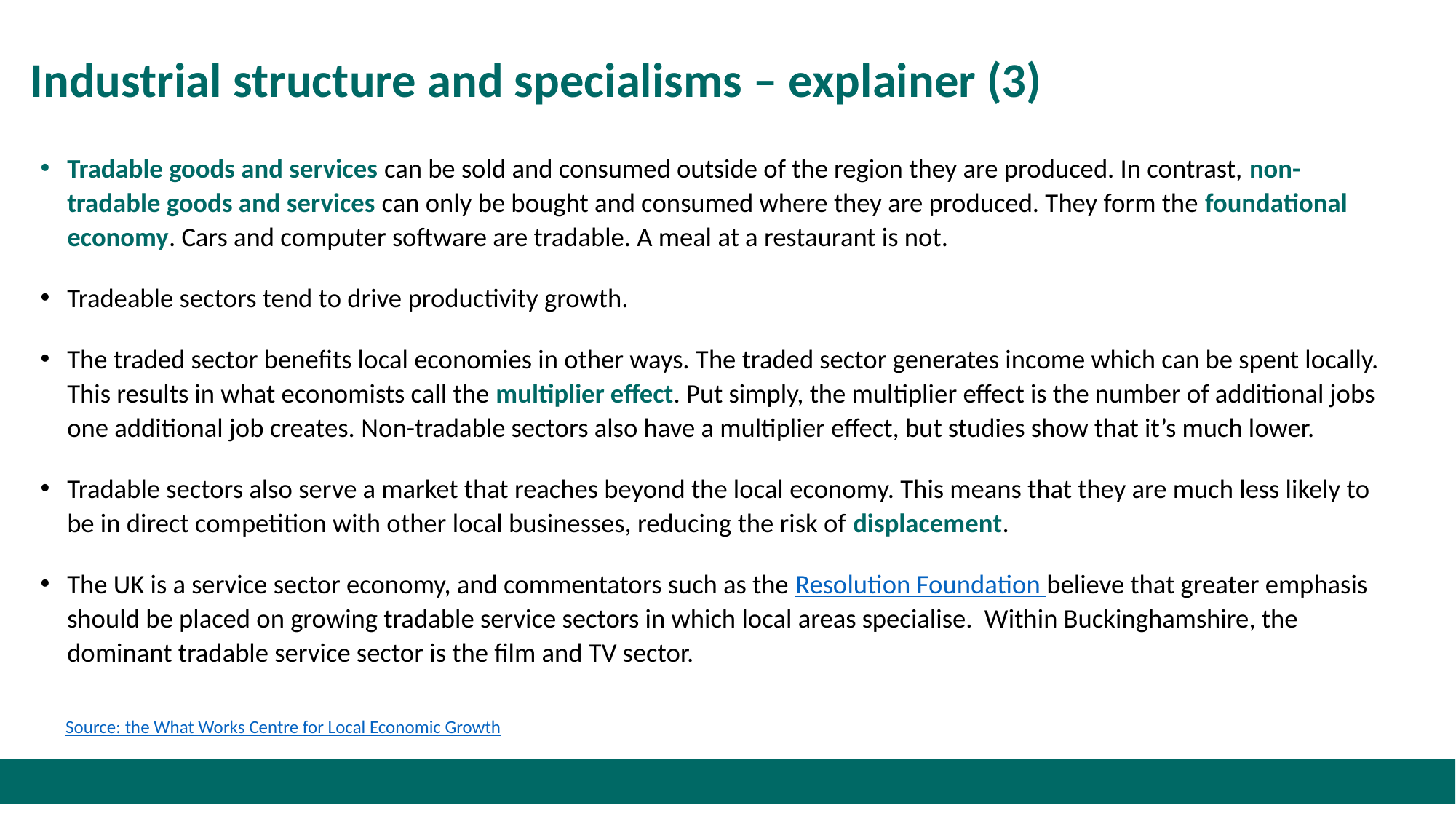

# Industrial structure and specialisms – explainer (3)
Tradable goods and services can be sold and consumed outside of the region they are produced. In contrast, non-tradable goods and services can only be bought and consumed where they are produced. They form the foundational economy. Cars and computer software are tradable. A meal at a restaurant is not.
Tradeable sectors tend to drive productivity growth.
The traded sector benefits local economies in other ways. The traded sector generates income which can be spent locally. This results in what economists call the multiplier effect. Put simply, the multiplier effect is the number of additional jobs one additional job creates. Non-tradable sectors also have a multiplier effect, but studies show that it’s much lower.
Tradable sectors also serve a market that reaches beyond the local economy. This means that they are much less likely to be in direct competition with other local businesses, reducing the risk of displacement.
The UK is a service sector economy, and commentators such as the Resolution Foundation believe that greater emphasis should be placed on growing tradable service sectors in which local areas specialise.  Within Buckinghamshire, the dominant tradable service sector is the film and TV sector.

Source: the What Works Centre for Local Economic Growth